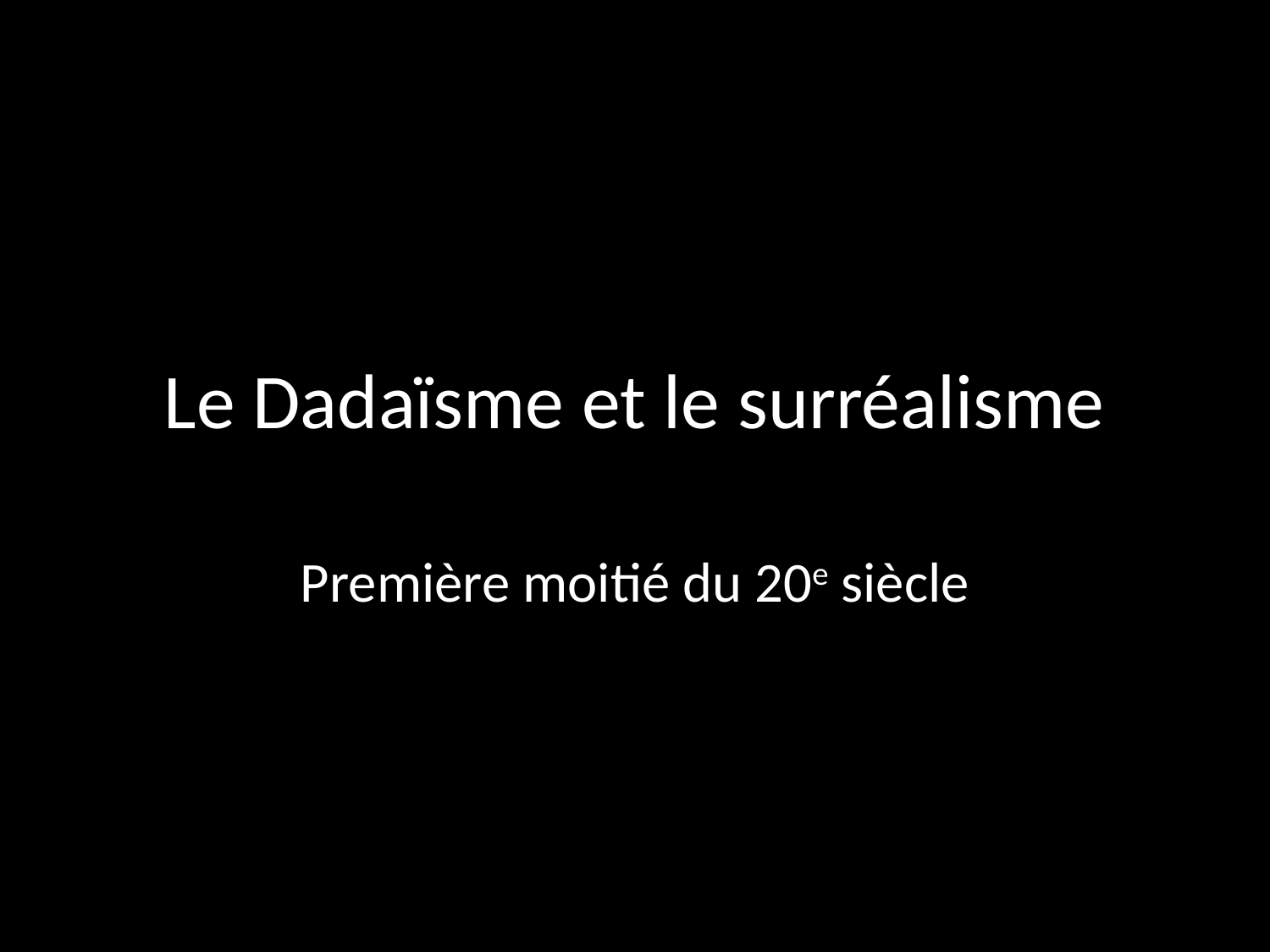

# Le Dadaïsme et le surréalisme
Première moitié du 20e siècle